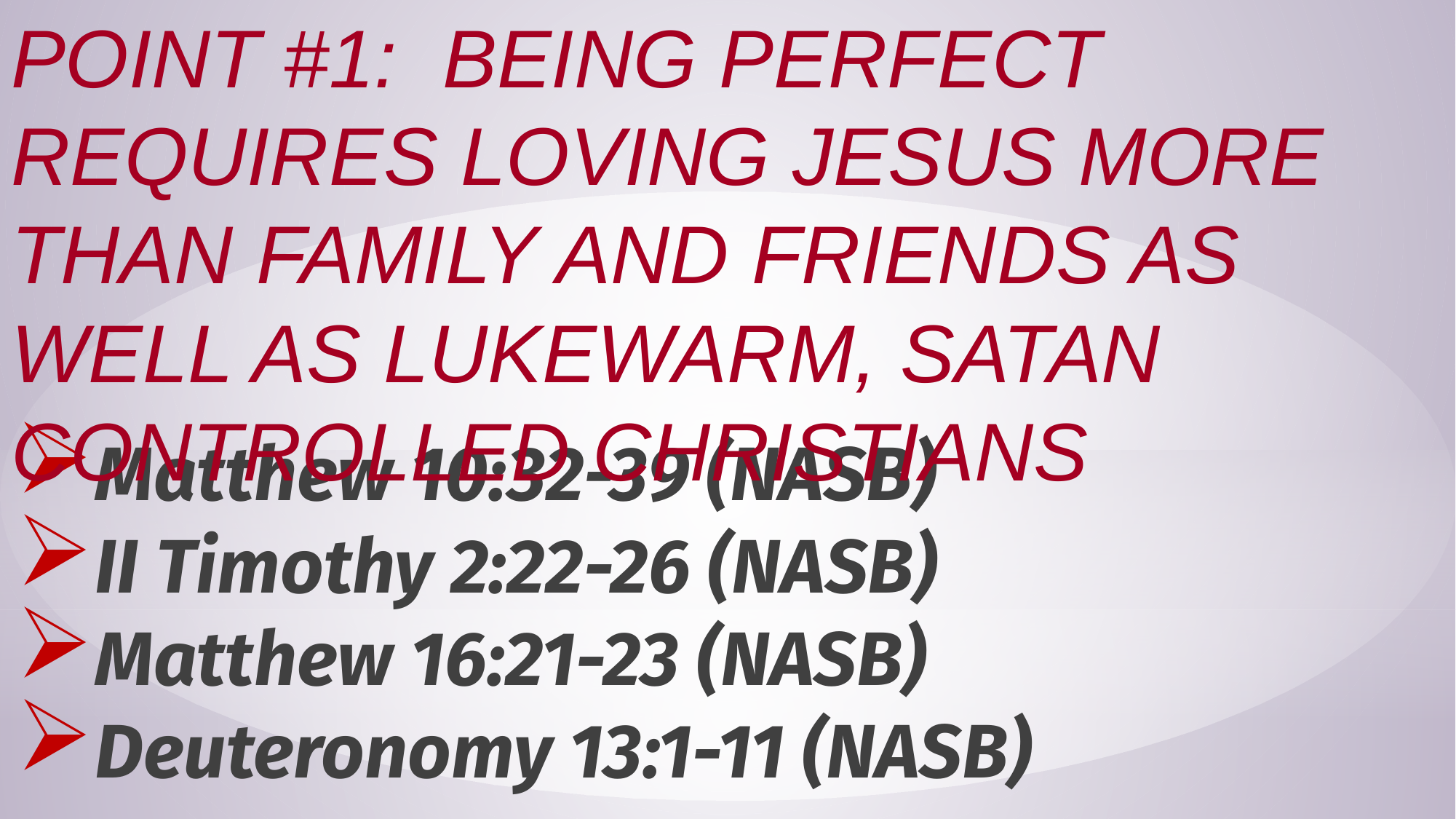

# Point #1:  Being Perfect Requires Loving Jesus More Than Family and Friends as well as Lukewarm, Satan controlled Christians
Matthew 10:32-39 (NASB)
II Timothy 2:22-26 (NASB)
Matthew 16:21-23 (NASB)
Deuteronomy 13:1-11 (NASB)